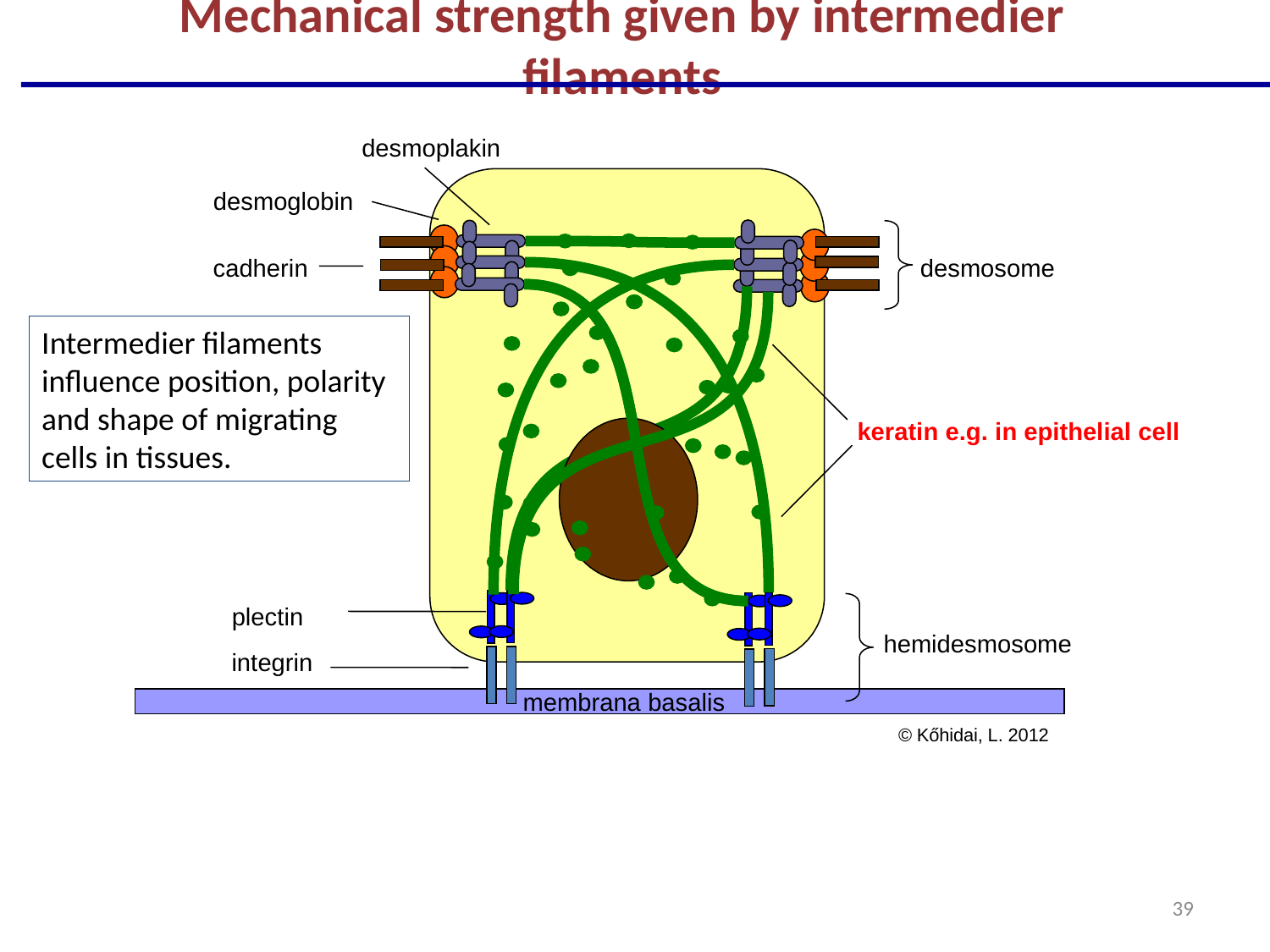

Mechanical strength given by intermedier filaments

desmoplakin

desmoglobin

desmosome
cadherin

keratin e.g. in epithelial cell

plectin

hemidesmosome
integrin

       membrana basalis
© Kőhidai, L. 2012
Intermedier filaments influence position, polarity and shape of migrating cells in tissues.
39